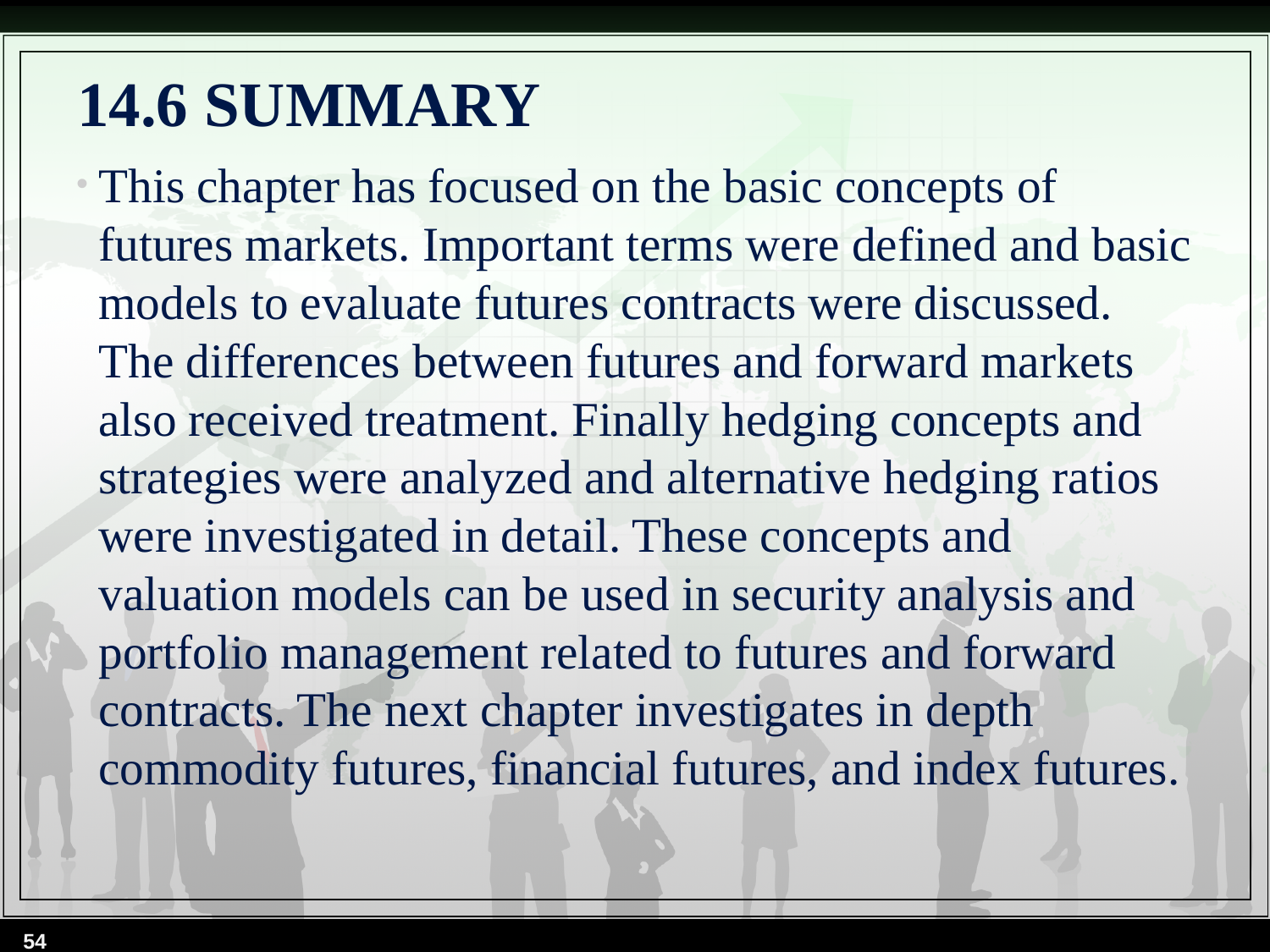

# 14.6	SUMMARY
This chapter has focused on the basic concepts of futures markets. Important terms were defined and basic models to evaluate futures contracts were discussed. The differences between futures and forward markets also received treatment. Finally hedging concepts and strategies were analyzed and alternative hedging ratios were investigated in detail. These concepts and valuation models can be used in security analysis and portfolio management related to futures and forward contracts. The next chapter investigates in depth commodity futures, financial futures, and index futures.

54